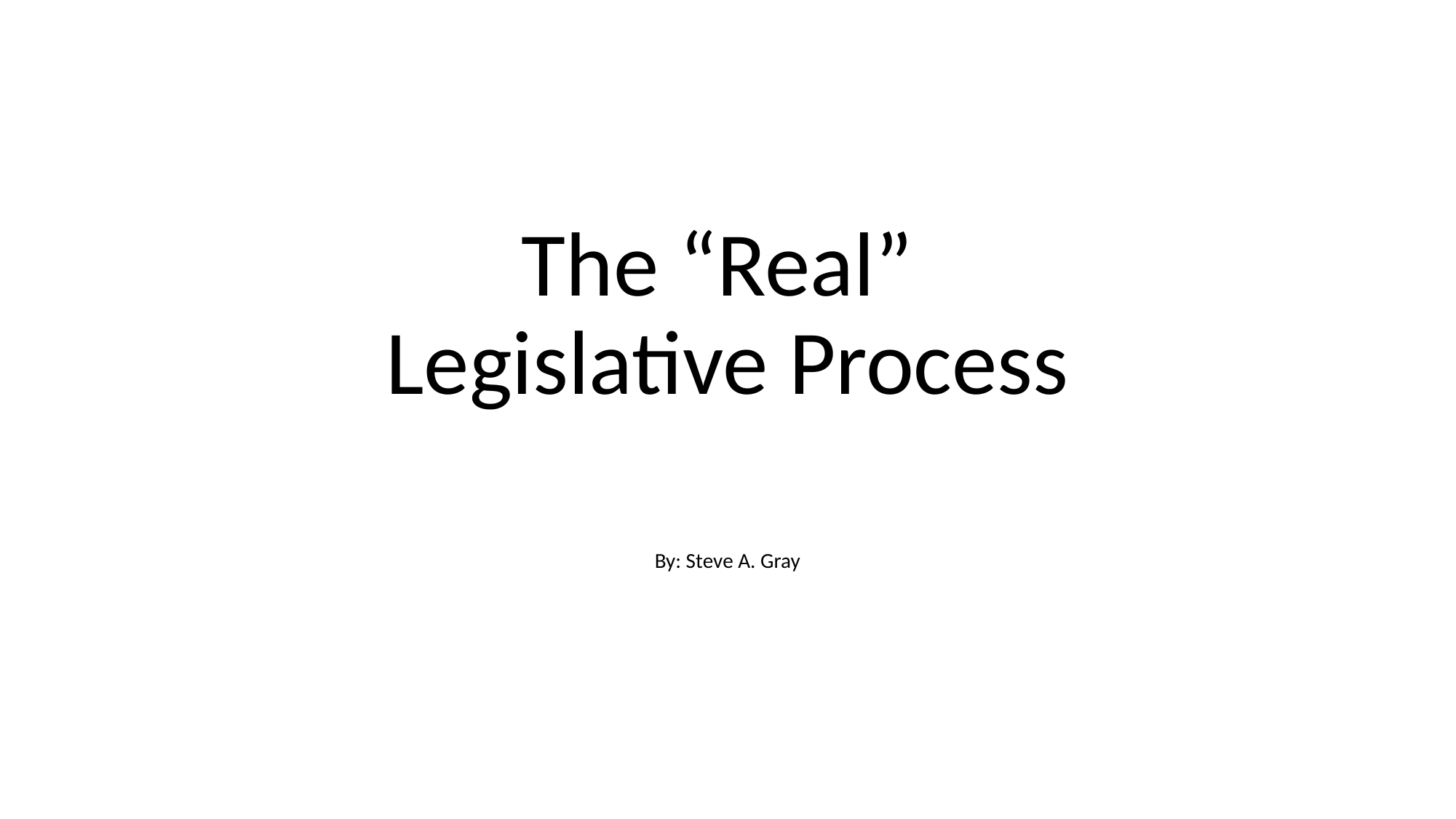

# The “Real” Legislative Process
By: Steve A. Gray